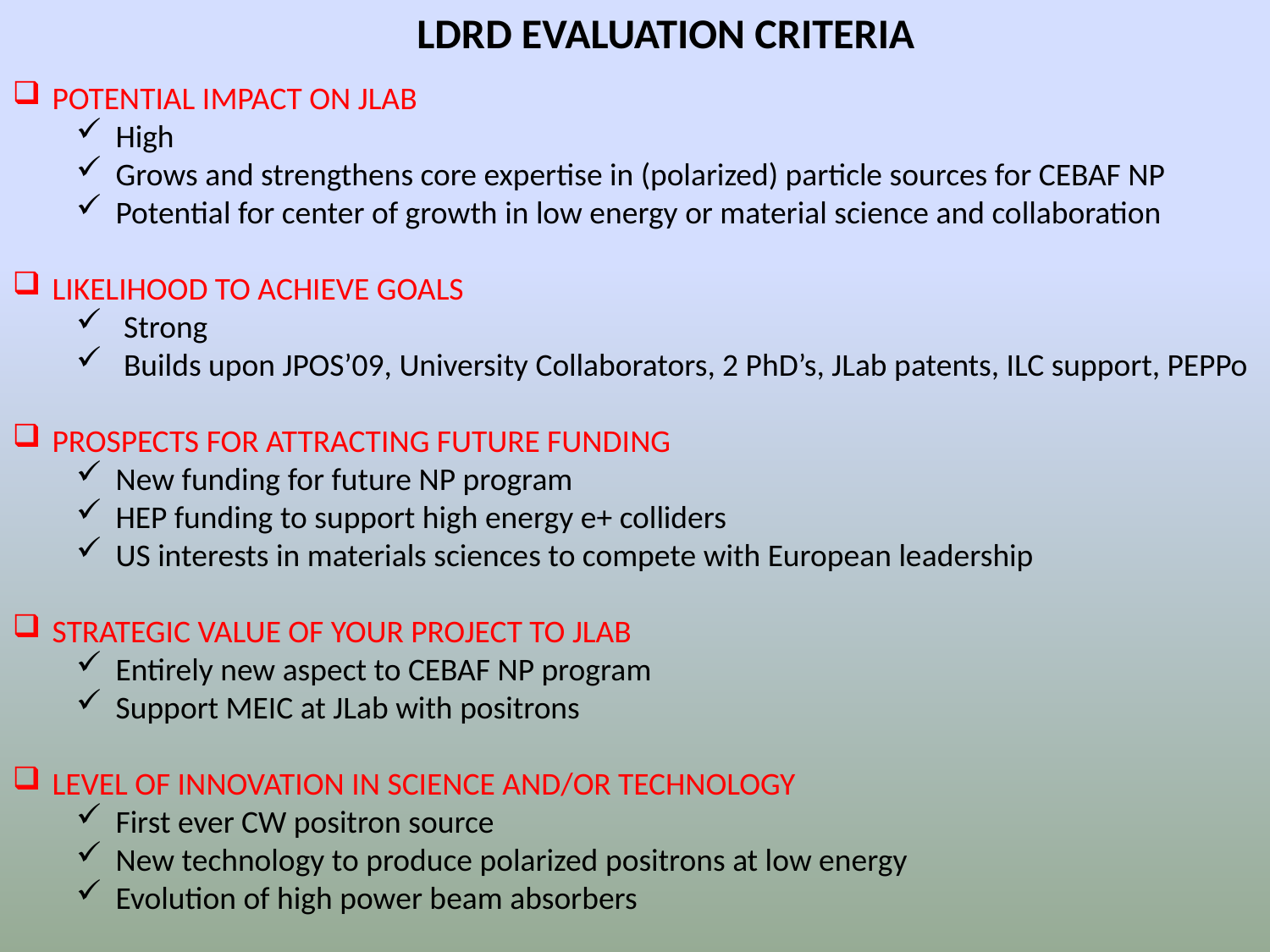

LDRD EVALUATION CRITERIA
POTENTIAL IMPACT ON JLAB
High
Grows and strengthens core expertise in (polarized) particle sources for CEBAF NP
Potential for center of growth in low energy or material science and collaboration

LIKELIHOOD TO ACHIEVE GOALS
Strong
Builds upon JPOS’09, University Collaborators, 2 PhD’s, JLab patents, ILC support, PEPPo

PROSPECTS FOR ATTRACTING FUTURE FUNDING
New funding for future NP program
HEP funding to support high energy e+ colliders
US interests in materials sciences to compete with European leadership

STRATEGIC VALUE OF YOUR PROJECT TO JLAB
Entirely new aspect to CEBAF NP program
Support MEIC at JLab with positrons

LEVEL OF INNOVATION IN SCIENCE AND/OR TECHNOLOGY
First ever CW positron source
New technology to produce polarized positrons at low energy
Evolution of high power beam absorbers